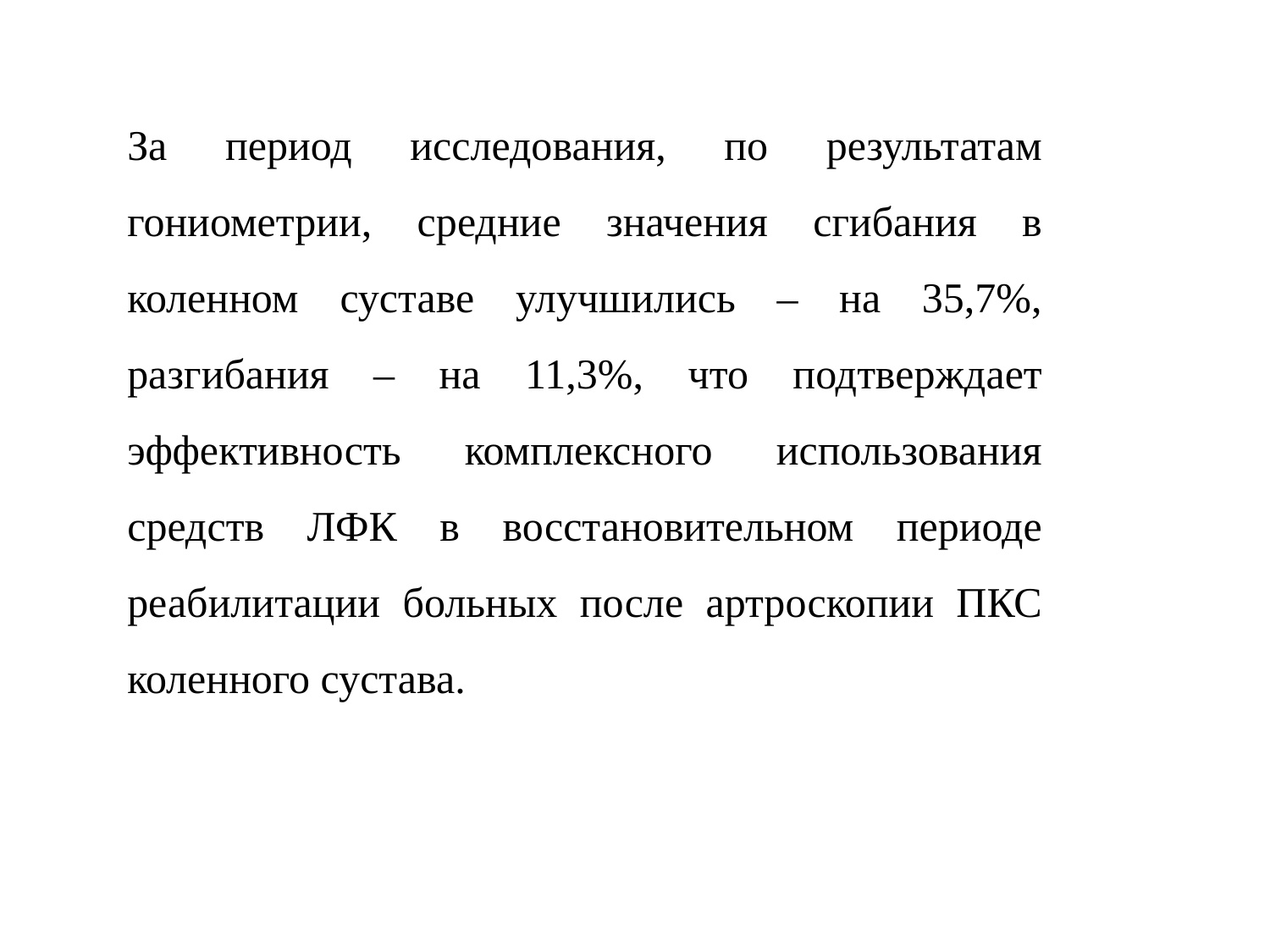

За период исследования, по результатам гониометрии, средние значения сгибания в коленном суставе улучшились – на 35,7%, разгибания – на 11,3%, что подтверждает эффективность комплексного использования средств ЛФК в восстановительном периоде реабилитации больных после артроскопии ПКС коленного сустава.